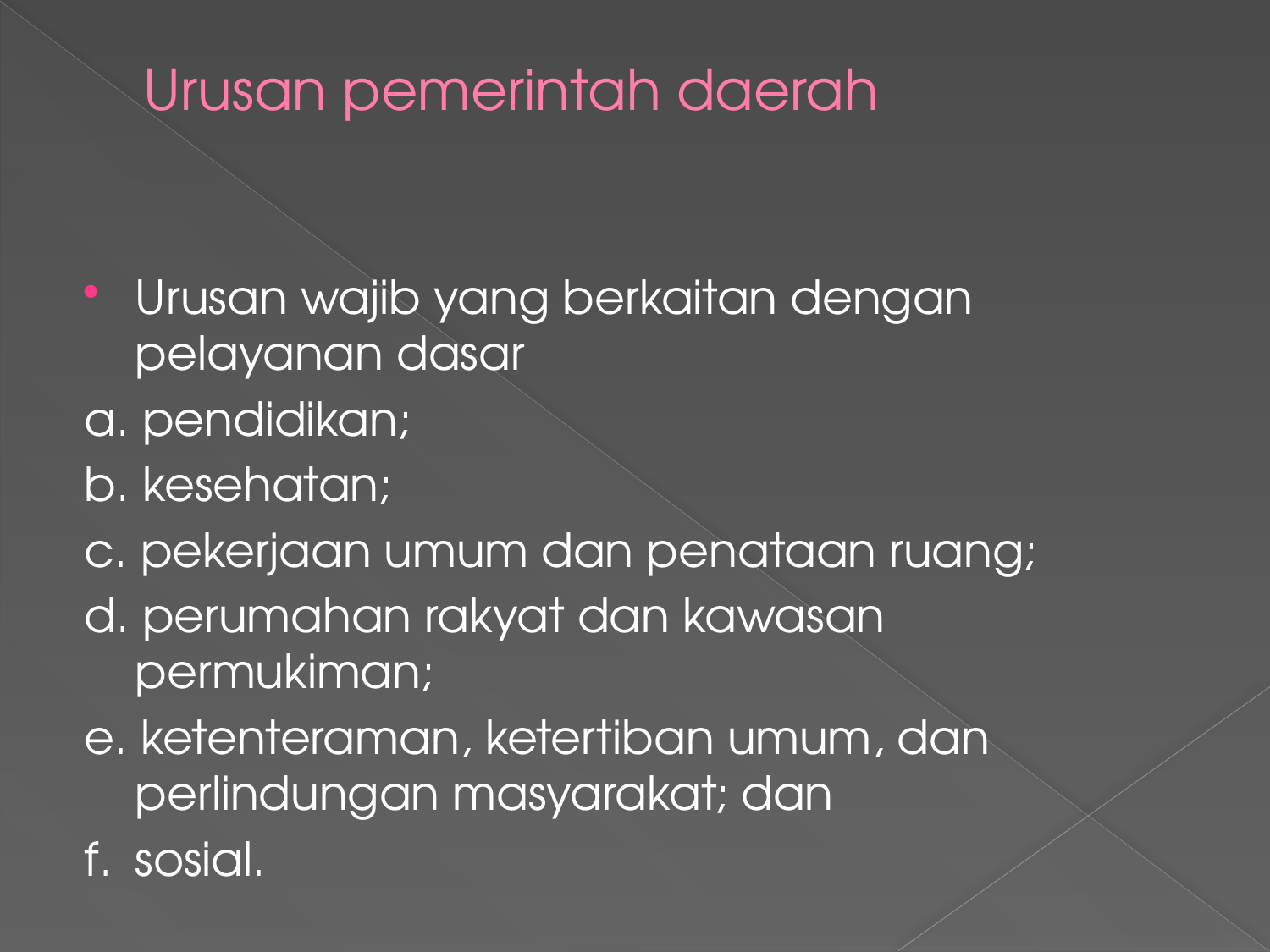

# Urusan pemerintah daerah
Urusan wajib yang berkaitan dengan pelayanan dasar
a. pendidikan;
b. kesehatan;
c. pekerjaan umum dan penataan ruang;
d. perumahan rakyat dan kawasan permukiman;
e. ketenteraman, ketertiban umum, dan perlindungan masyarakat; dan
f. 	sosial.